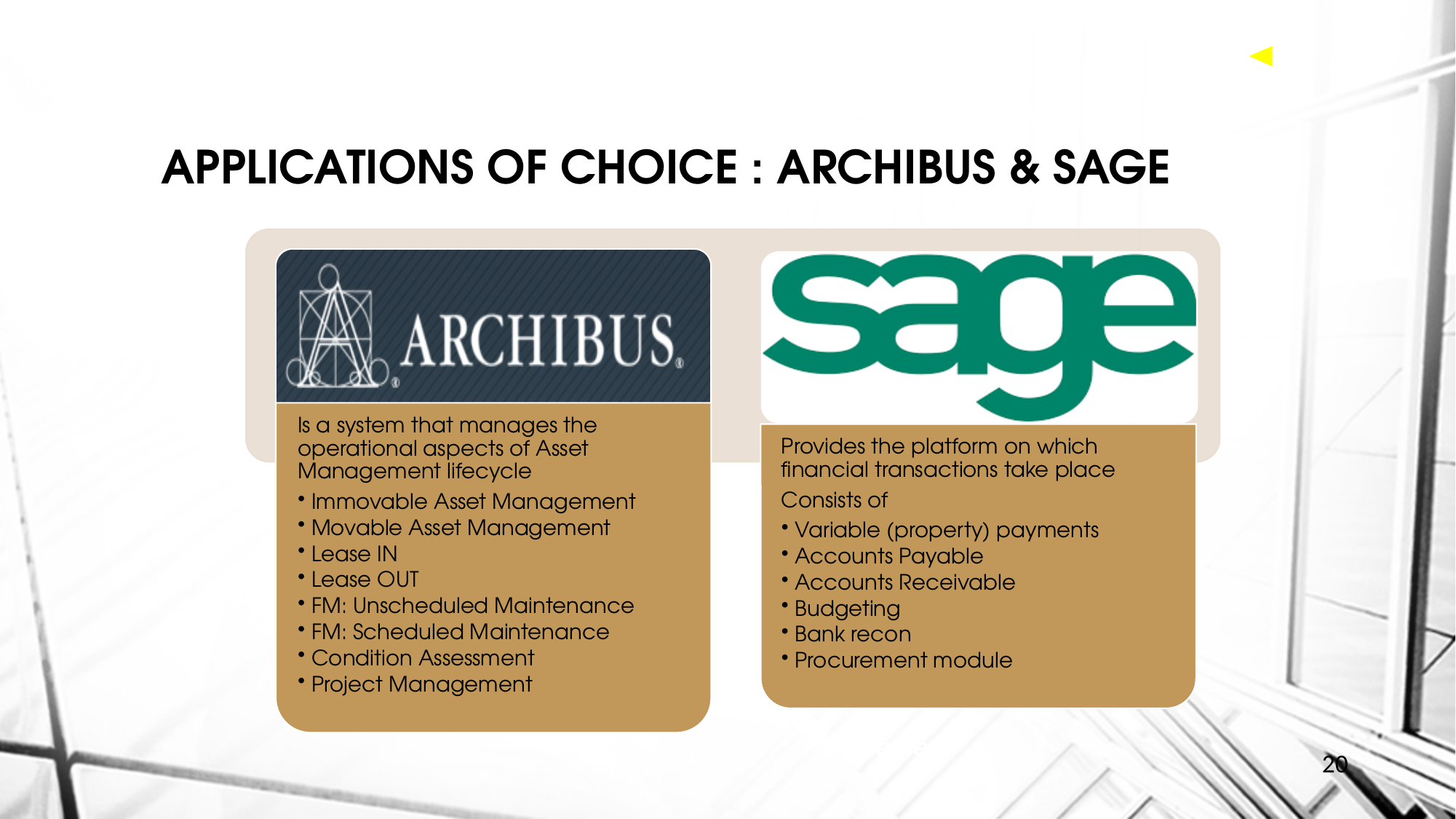

# APPLICATIONS OF CHOICE : ARCHIBUS & SAGE
Is a system that manages the operational aspects of Asset Management lifecycle
Immovable Asset Management
Movable Asset Management
Lease IN
Lease OUT
FM: Unscheduled Maintenance
FM: Scheduled Maintenance
Condition Assessment
Project Management

Provides the platform on which financial transactions take place
Consists of
Variable (property) payments
Accounts Payable
Accounts Receivable
Budgeting
Bank recon
Procurement module

Procurement
20